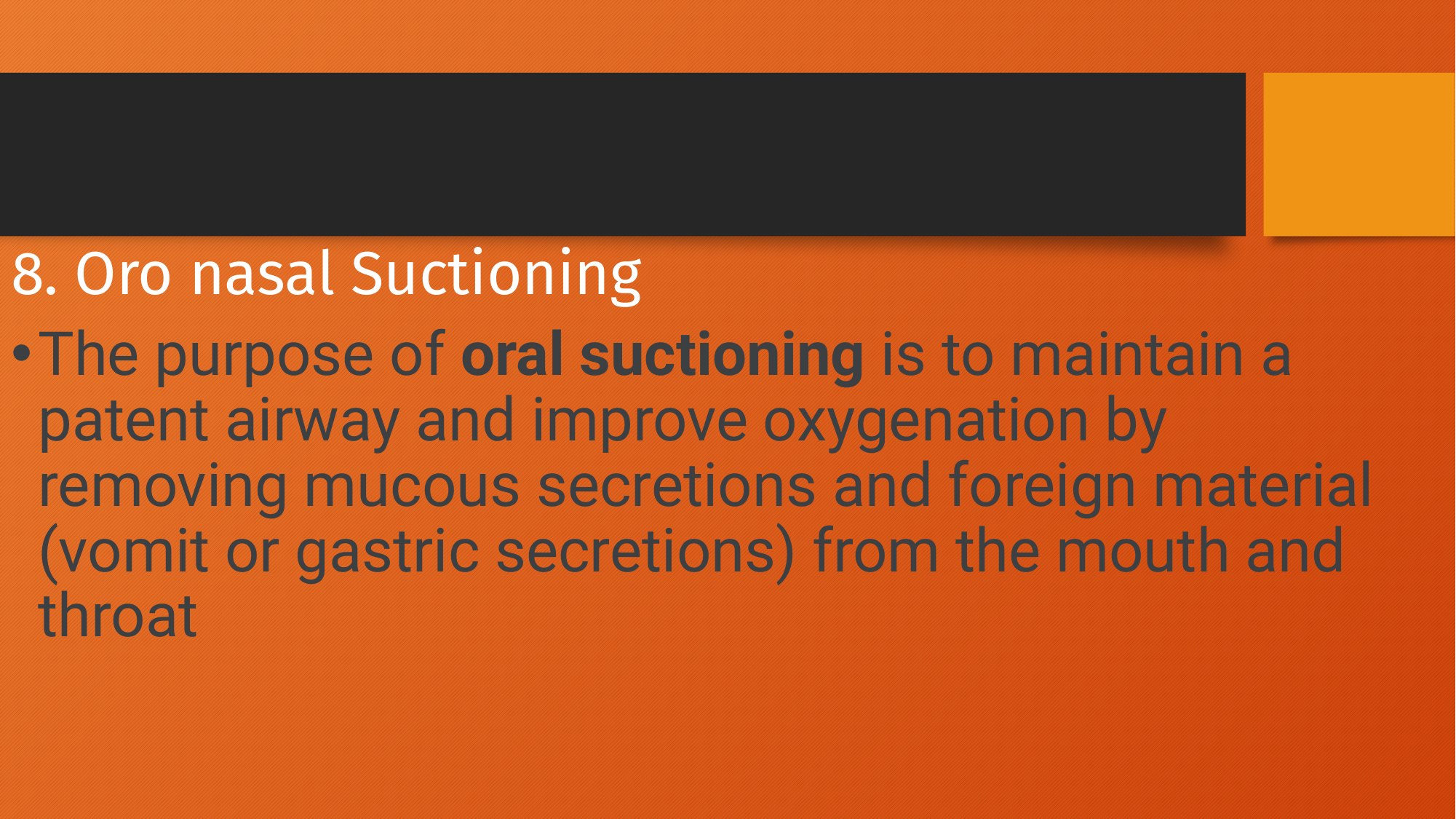

#
8. Oro nasal Suctioning
The purpose of oral suctioning is to maintain a patent airway and improve oxygenation by removing mucous secretions and foreign material (vomit or gastric secretions) from the mouth and throat